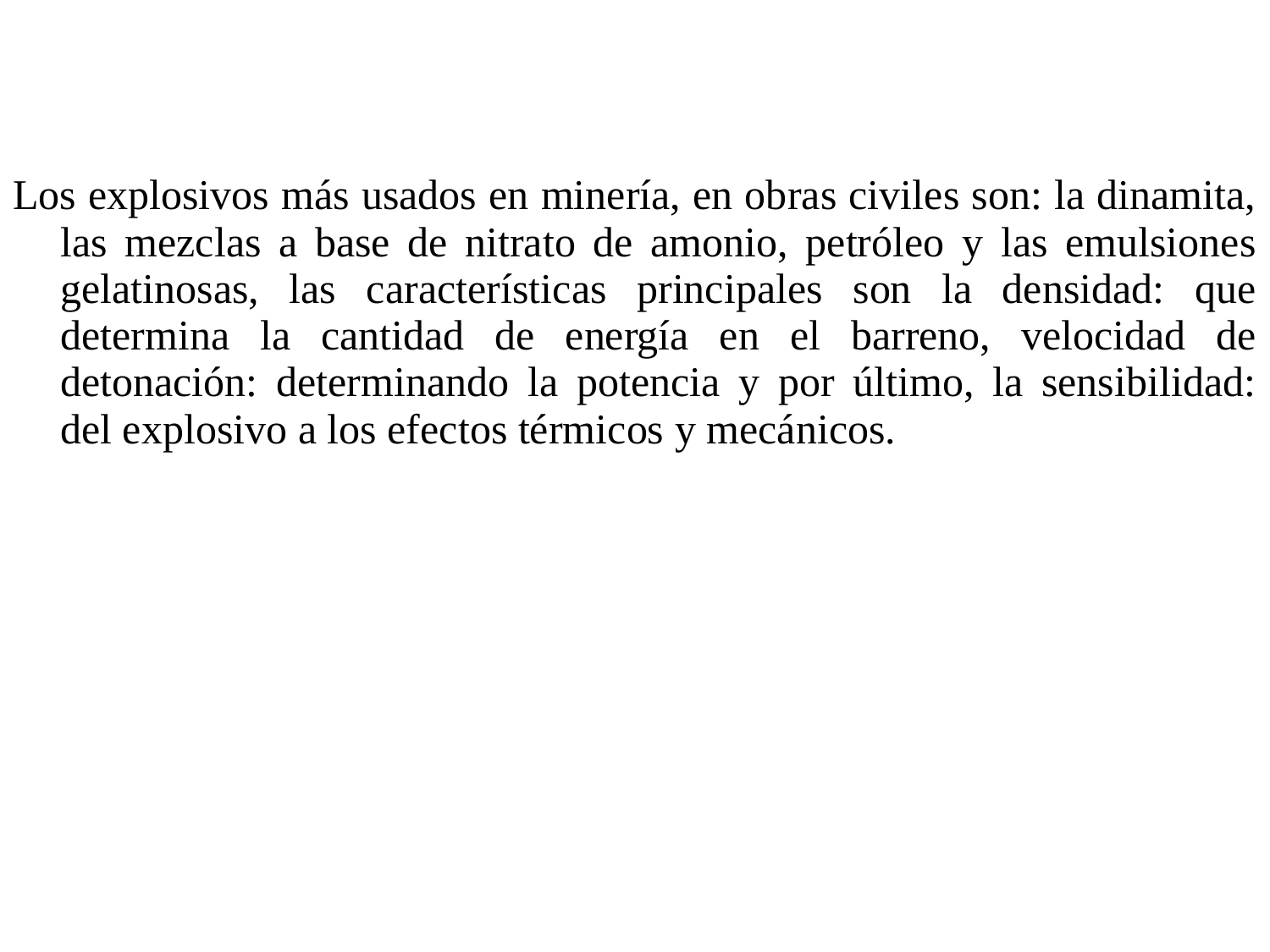

Los explosivos más usados en minería, en obras civiles son: la dinamita, las mezclas a base de nitrato de amonio, petróleo y las emulsiones gelatinosas, las características principales son la densidad: que determina la cantidad de energía en el barreno, velocidad de detonación: determinando la potencia y por último, la sensibilidad: del explosivo a los efectos térmicos y mecánicos.